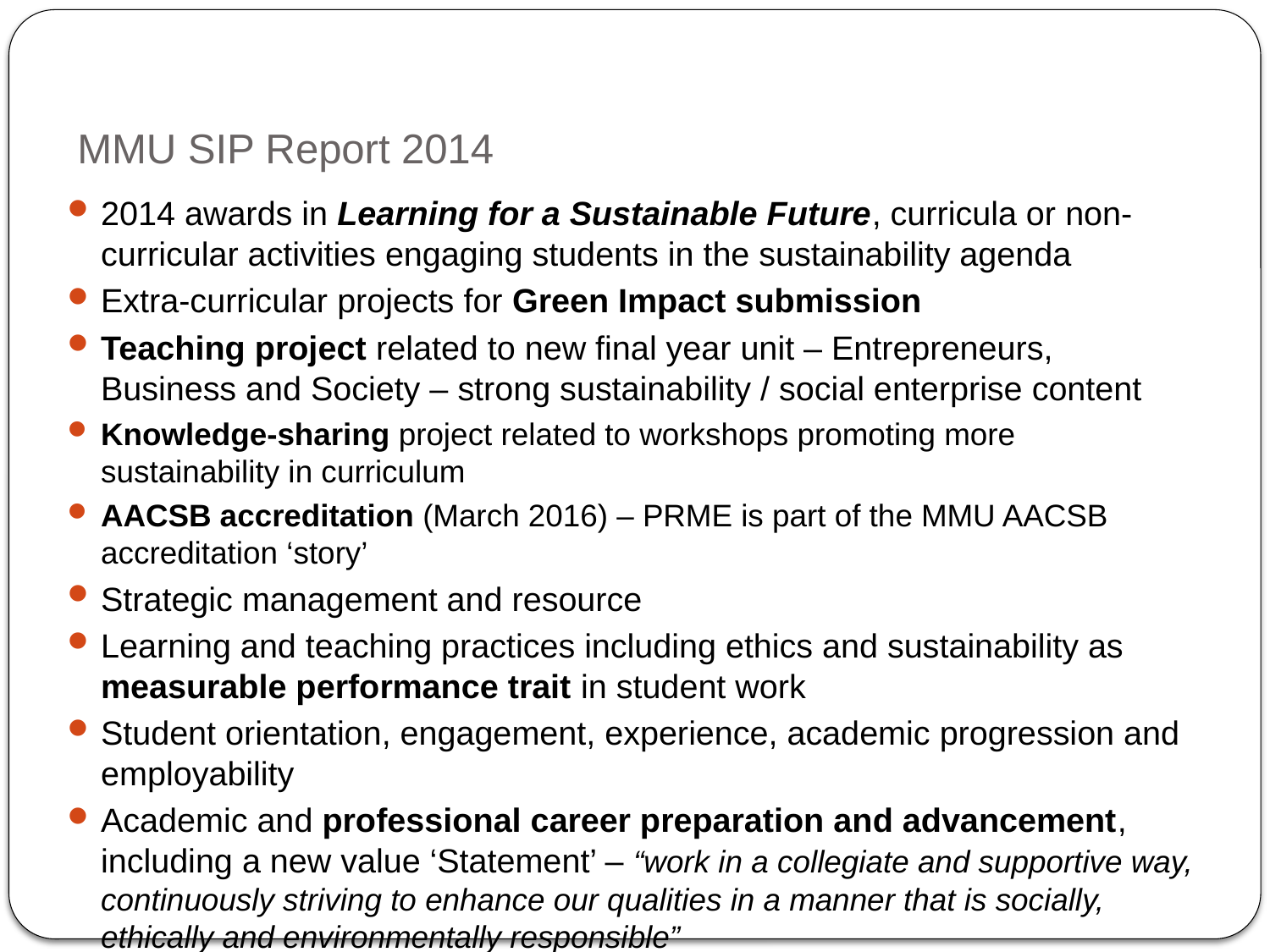

# MMU SIP Report 2014
2014 awards in Learning for a Sustainable Future, curricula or non-curricular activities engaging students in the sustainability agenda
Extra-curricular projects for Green Impact submission
Teaching project related to new final year unit – Entrepreneurs, Business and Society – strong sustainability / social enterprise content
Knowledge-sharing project related to workshops promoting more sustainability in curriculum
AACSB accreditation (March 2016) – PRME is part of the MMU AACSB accreditation ‘story’
Strategic management and resource
Learning and teaching practices including ethics and sustainability as measurable performance trait in student work
Student orientation, engagement, experience, academic progression and employability
Academic and professional career preparation and advancement, including a new value ‘Statement’ – “work in a collegiate and supportive way, continuously striving to enhance our qualities in a manner that is socially, ethically and environmentally responsible”